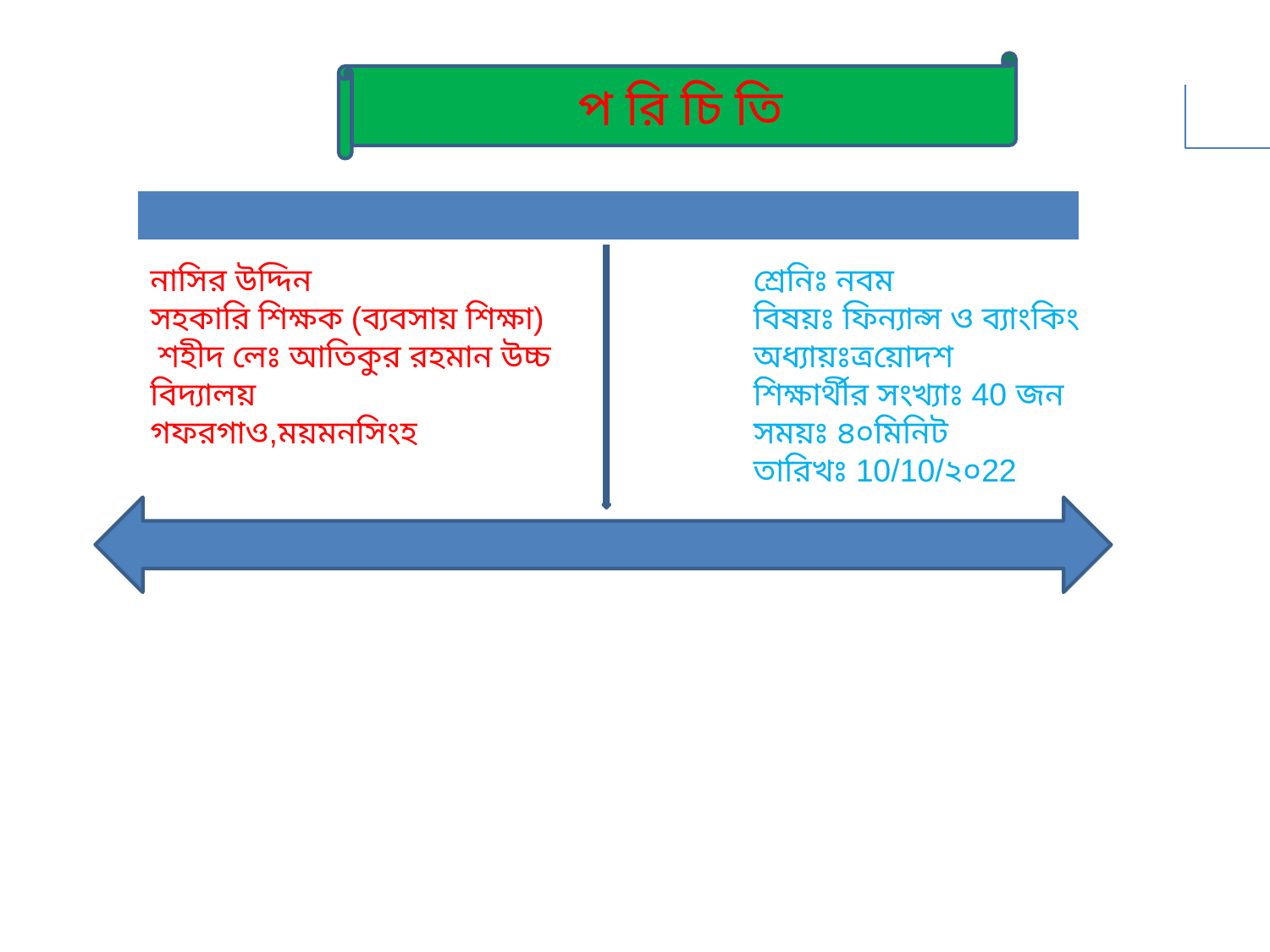

প রি চি তি
|  |
| --- |

নাসির উদ্দিন
সহকারি শিক্ষক (ব্যবসায় শিক্ষা)
 শহীদ লেঃ আতিকুর রহমান উচ্চ বিদ্যালয়
গফরগাও,ময়মনসিংহ
শ্রেনিঃ নবম
বিষয়ঃ ফিন্যান্স ও ব্যাংকিং
অধ্যায়ঃত্রয়োদশ
শিক্ষার্থীর সংখ্যাঃ 40 জন
সময়ঃ ৪০মিনিট
তারিখঃ 10/10/২০22